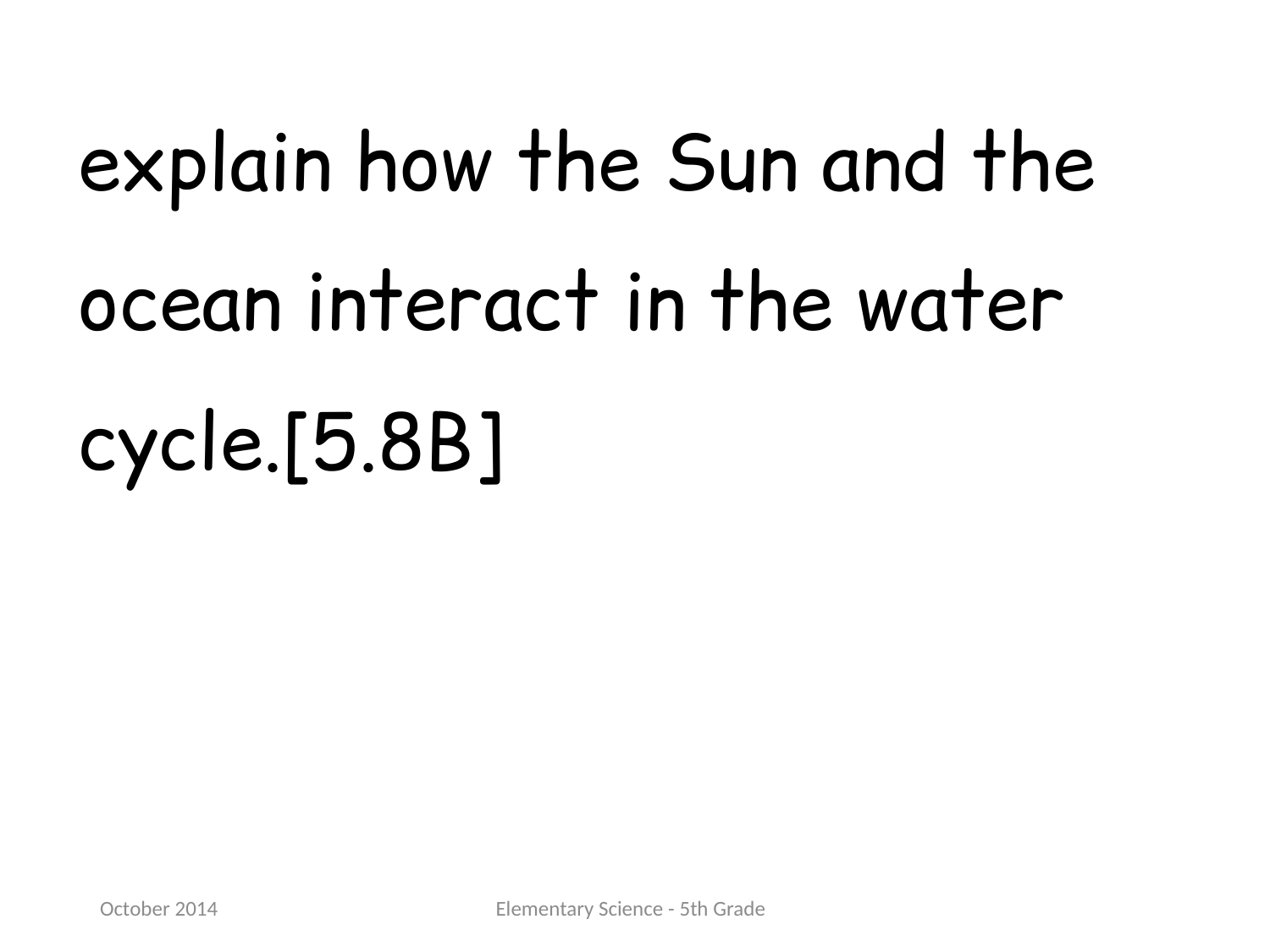

explain how the Sun and the ocean interact in the water cycle.[5.8B]
October 2014
Elementary Science - 5th Grade